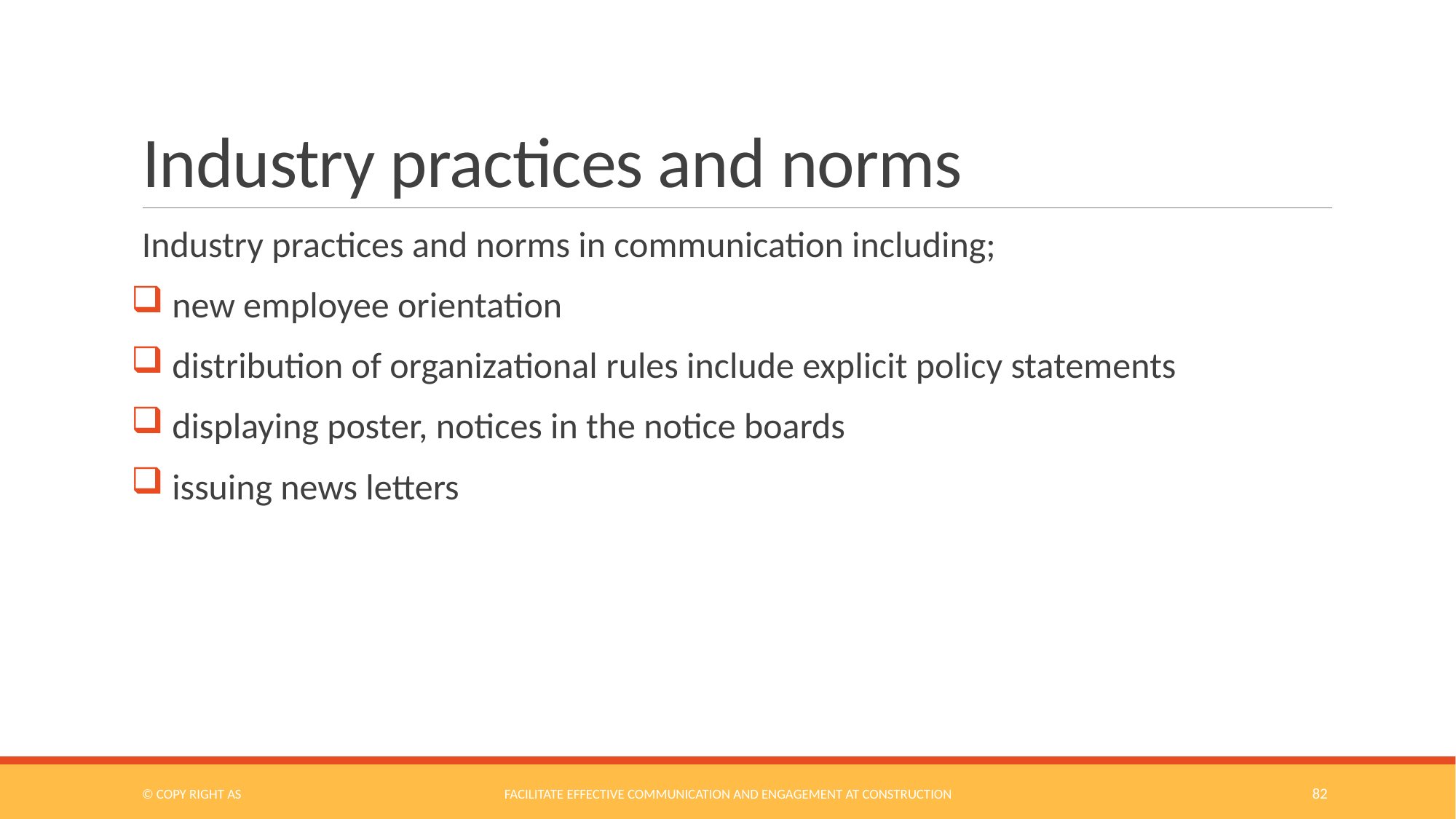

# Industry practices and norms
Industry practices and norms in communication including;
 new employee orientation
 distribution of organizational rules include explicit policy statements
 displaying poster, notices in the notice boards
 issuing news letters
© COPY RIGHT AS
Facilitate Effective Communication and Engagement at Construction
82